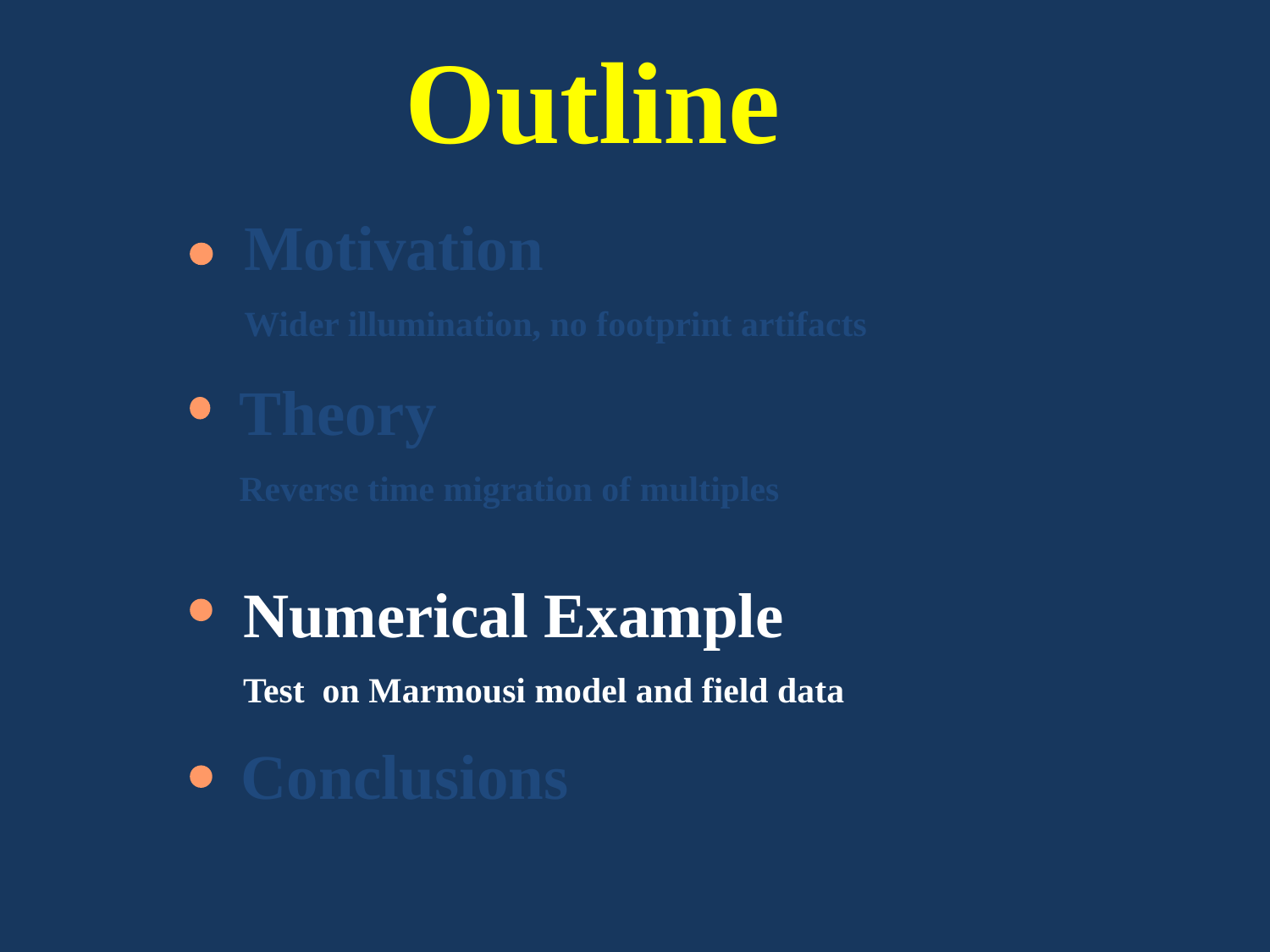

Outline
Motivation
Wider illumination, no footprint artifacts

Theory
Reverse time migration of multiples

Numerical Example
Test  on Marmousi model and field data

Conclusions